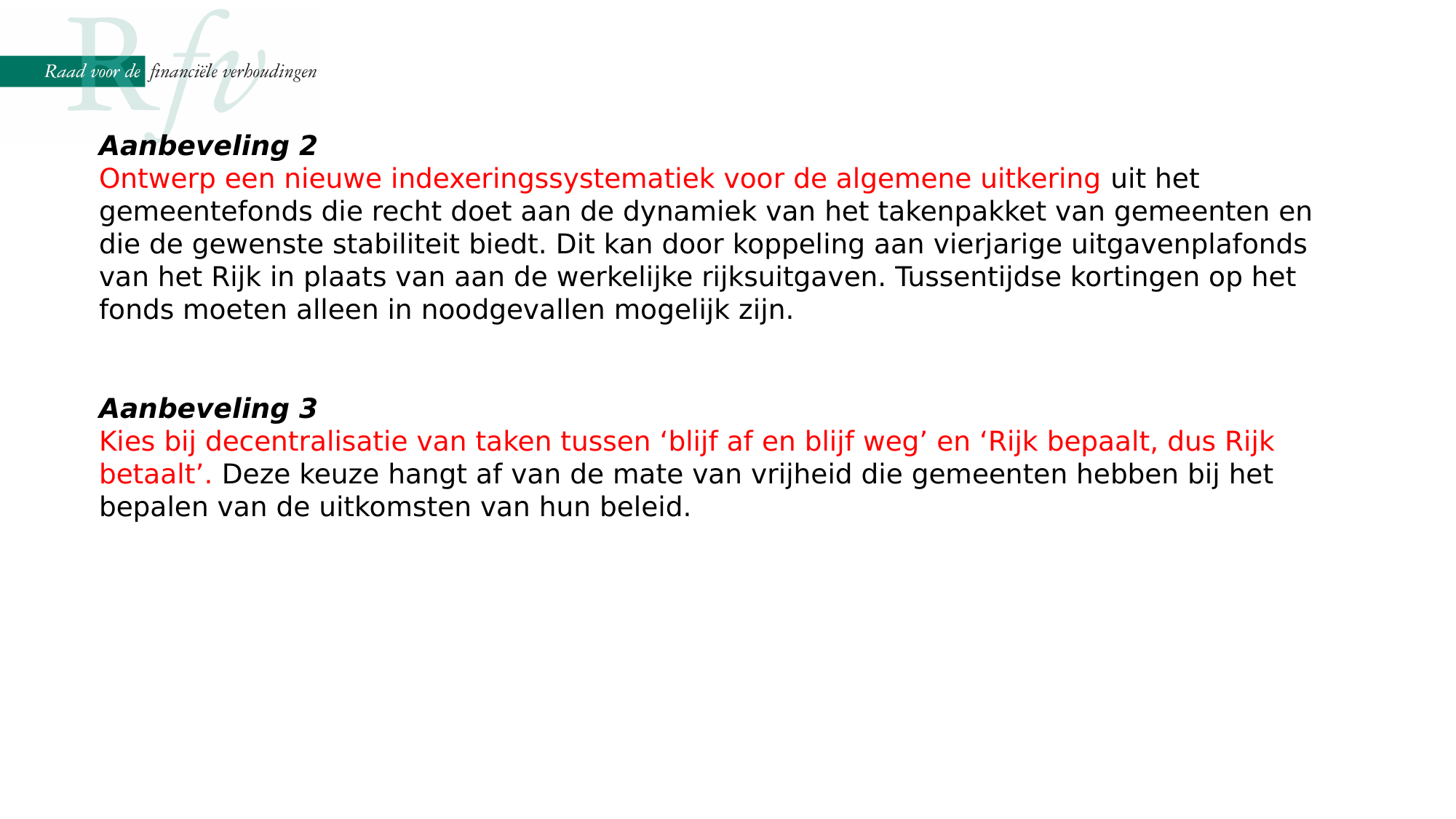

Aanbeveling 2
Ontwerp een nieuwe indexeringssystematiek voor de algemene uitkering uit het gemeentefonds die recht doet aan de dynamiek van het takenpakket van gemeenten en die de gewenste stabiliteit biedt. Dit kan door koppeling aan vierjarige uitgavenplafonds van het Rijk in plaats van aan de werkelijke rijksuitgaven. Tussentijdse kortingen op het fonds moeten alleen in noodgevallen mogelijk zijn.
Aanbeveling 3
Kies bij decentralisatie van taken tussen ‘blijf af en blijf weg’ en ‘Rijk bepaalt, dus Rijk betaalt’. Deze keuze hangt af van de mate van vrijheid die gemeenten hebben bij het bepalen van de uitkomsten van hun beleid.